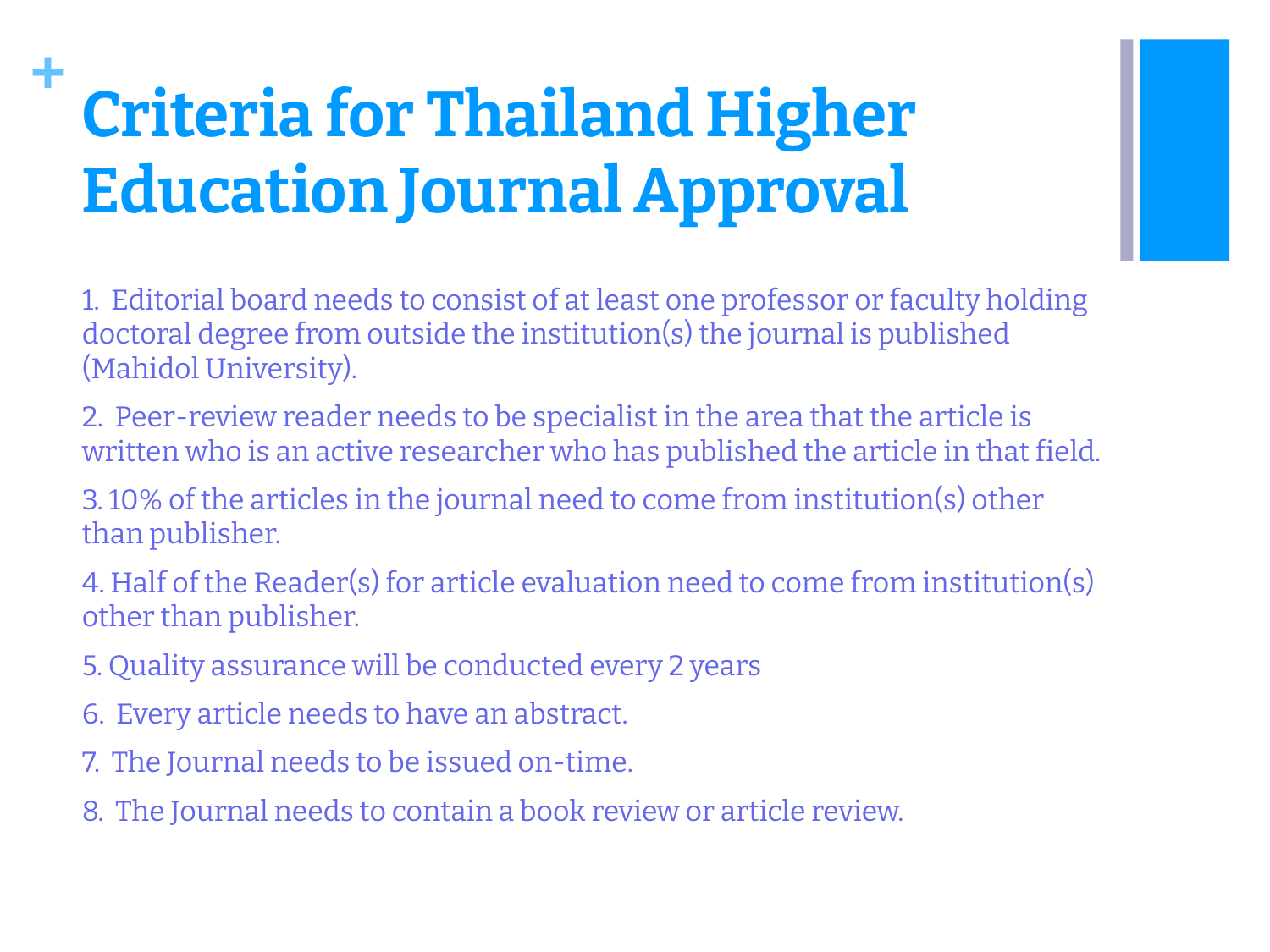

# Criteria for Thailand Higher Education Journal Approval
1.  Editorial board needs to consist of at least one professor or faculty holding doctoral degree from outside the institution(s) the journal is published (Mahidol University).
2.  Peer-review reader needs to be specialist in the area that the article is written who is an active researcher who has published the article in that field.
3. 10% of the articles in the journal need to come from institution(s) other than publisher.
4. Half of the Reader(s) for article evaluation need to come from institution(s) other than publisher.
5. Quality assurance will be conducted every 2 years
6.  Every article needs to have an abstract.
7.  The Journal needs to be issued on-time.
8.  The Journal needs to contain a book review or article review.